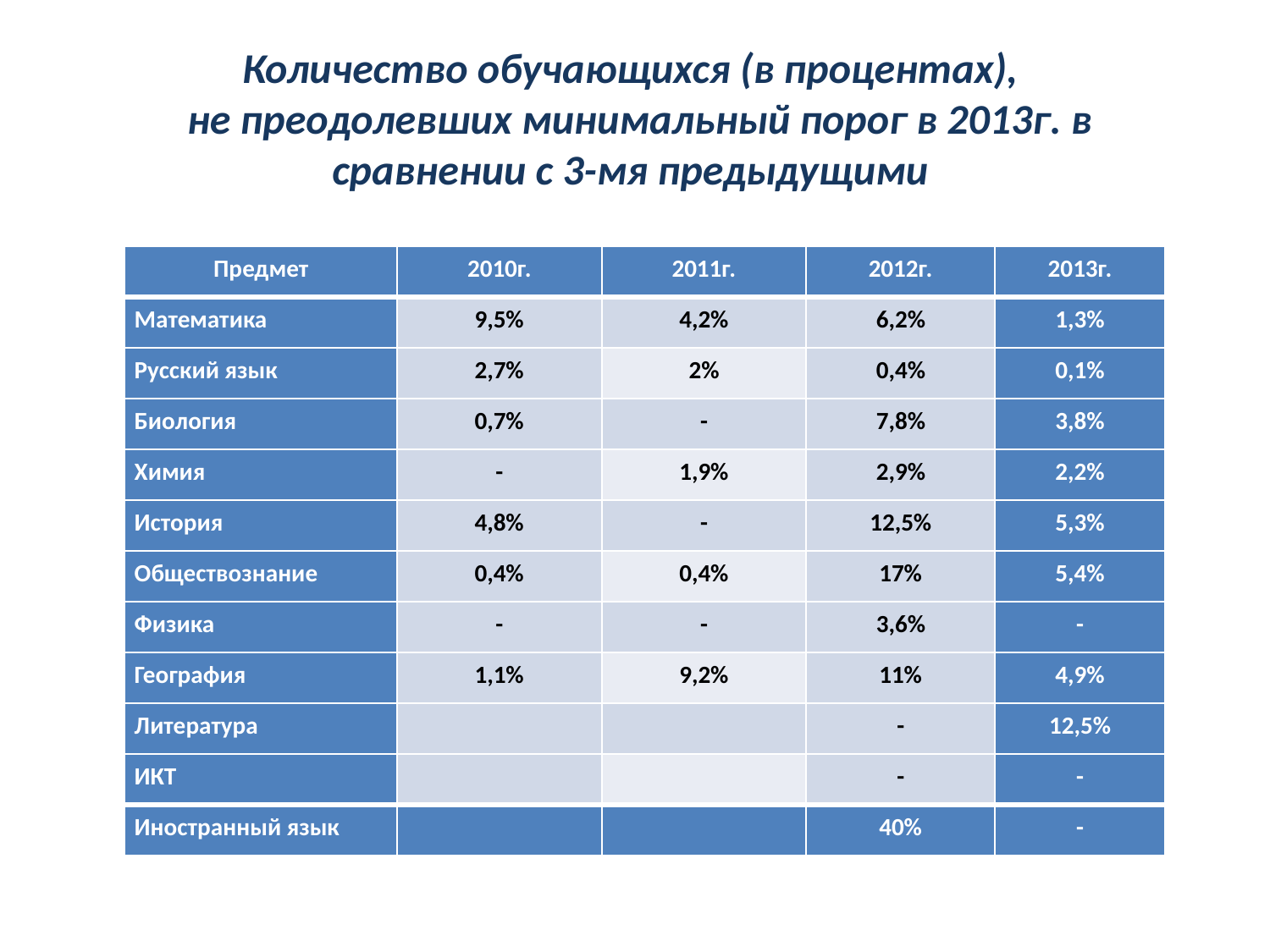

# Количество обучающихся (в процентах), не преодолевших минимальный порог в 2013г. в сравнении с 3-мя предыдущими
| Предмет | 2010г. | 2011г. | 2012г. | 2013г. |
| --- | --- | --- | --- | --- |
| Математика | 9,5% | 4,2% | 6,2% | 1,3% |
| Русский язык | 2,7% | 2% | 0,4% | 0,1% |
| Биология | 0,7% | - | 7,8% | 3,8% |
| Химия | - | 1,9% | 2,9% | 2,2% |
| История | 4,8% | - | 12,5% | 5,3% |
| Обществознание | 0,4% | 0,4% | 17% | 5,4% |
| Физика | - | - | 3,6% | - |
| География | 1,1% | 9,2% | 11% | 4,9% |
| Литература |  |  | - | 12,5% |
| ИКТ |  |  | - | - |
| Иностранный язык |  |  | 40% | - |